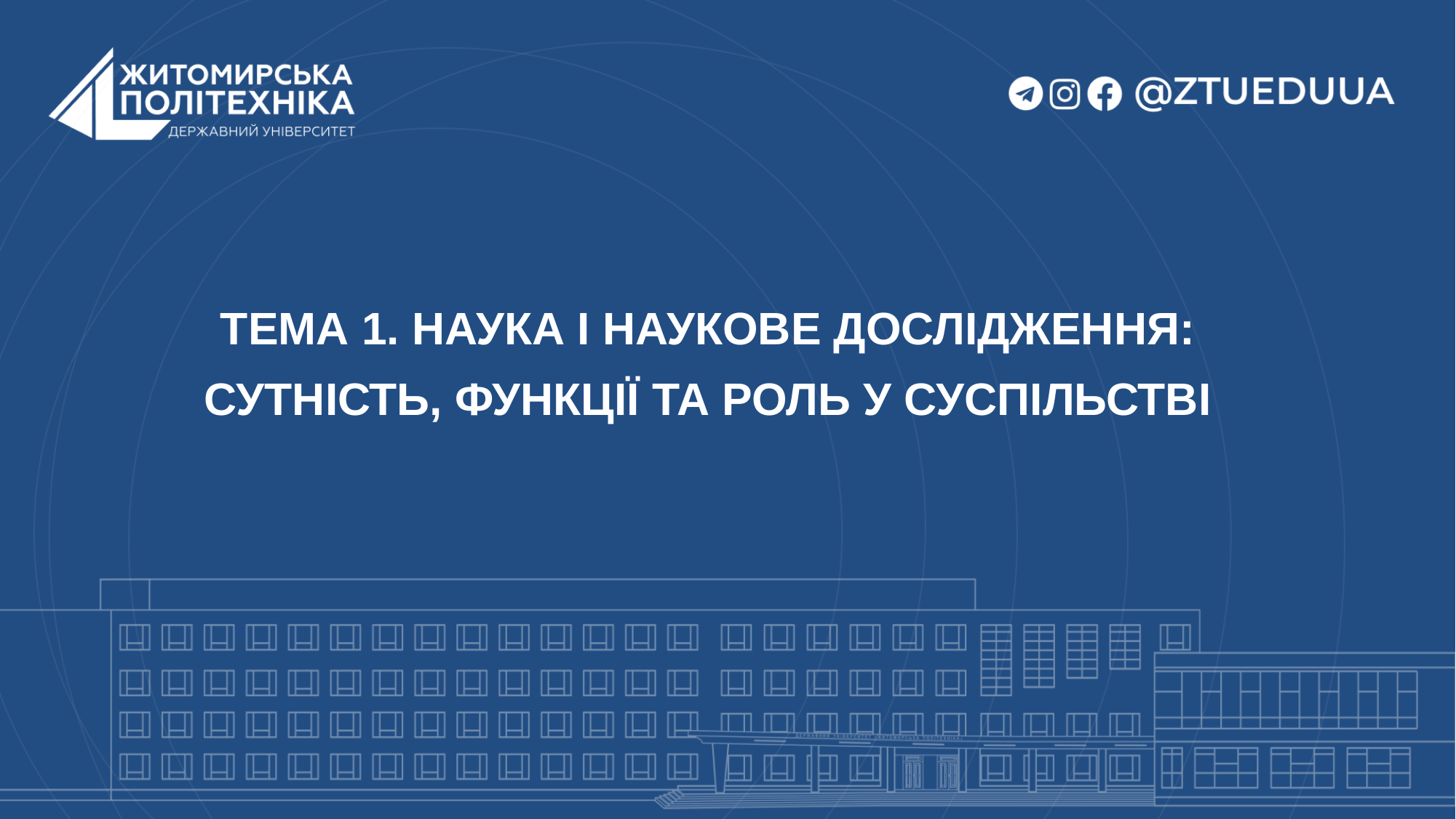

ТЕМА 1. НАУКА І НАУКОВЕ ДОСЛІДЖЕННЯ:
СУТНІСТЬ, ФУНКЦІЇ ТА РОЛЬ У СУСПІЛЬСТВІ